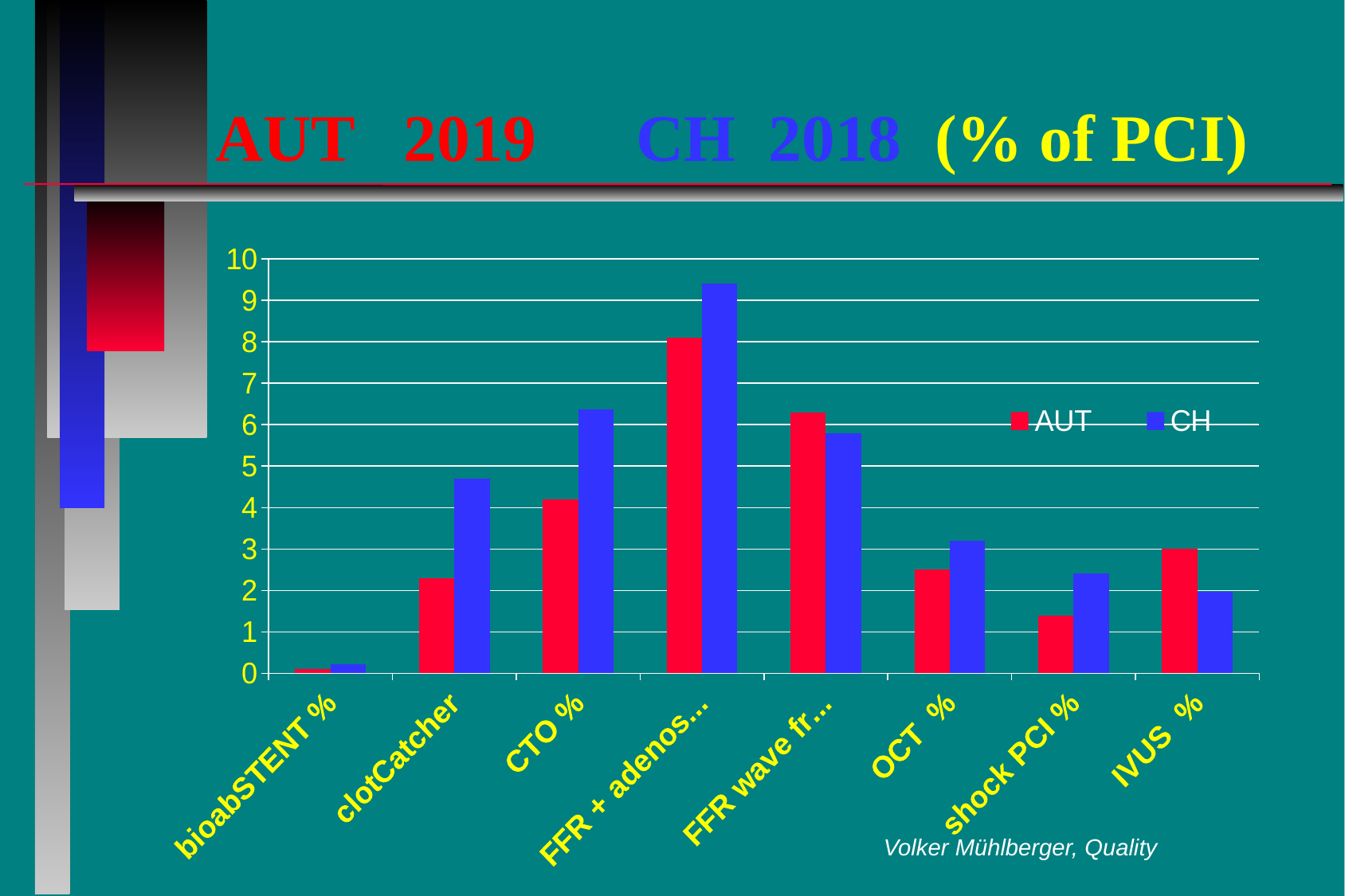

# AUT   2019      CH  2018  (% of PCI)

### Chart

| Category | AUT | CH |
|---|---|---|
| bioabSTENT % | 0.1 | 0.21 |
| clotCatcher | 2.3 | 4.7 |
| CTO % | 4.2 | 6.36 |
| FFR + adenosin % | 8.1 | 9.4 |
| FFR wave free % | 6.3 | 5.8 |
| OCT  % | 2.5 | 3.2 |
| shock PCI % | 1.4 | 2.4 |
| IVUS  % | 3.0 | 1.96 |
Volker Mühlberger, Quality